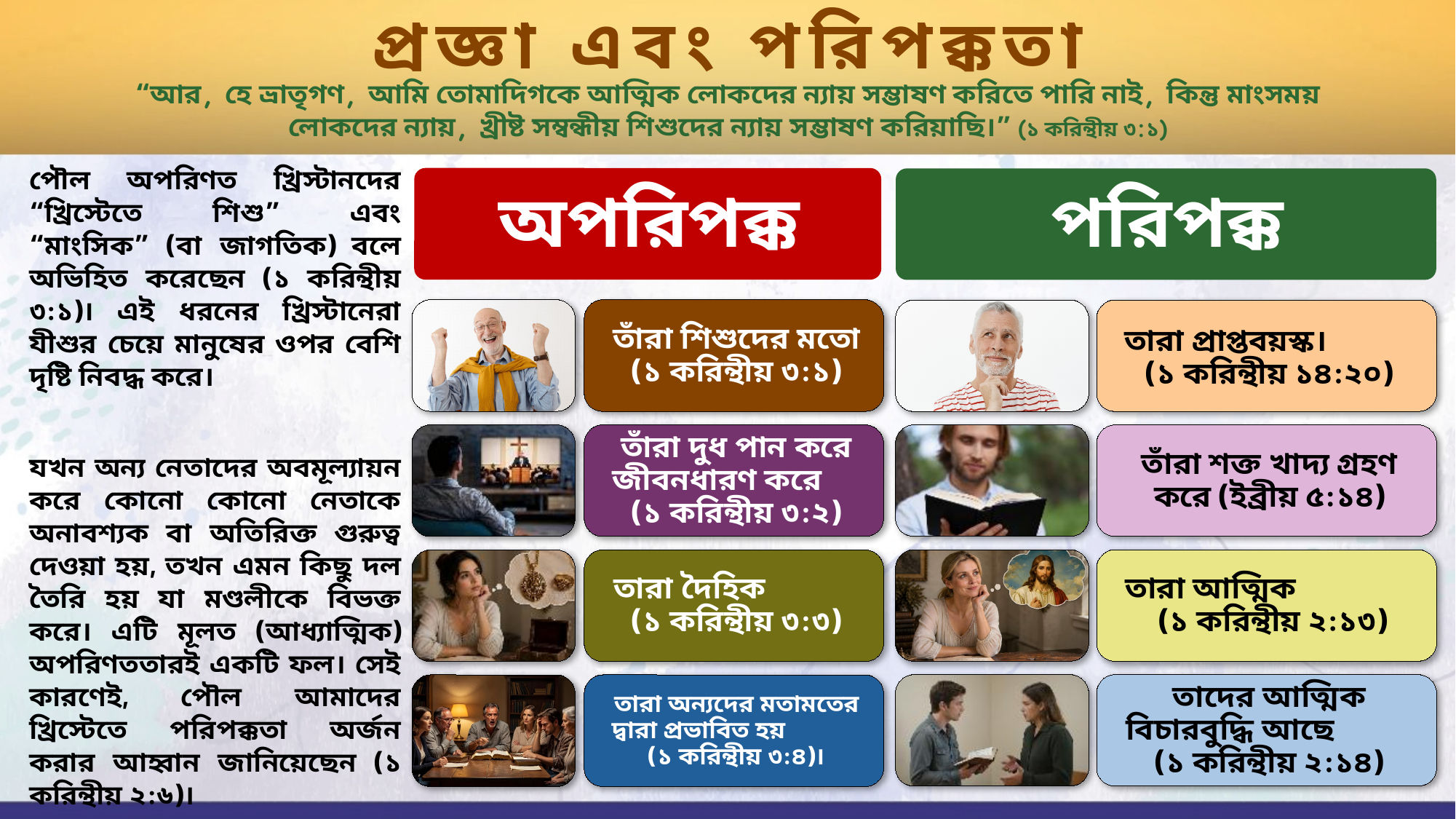

প্রজ্ঞা এবং পরিপক্কতা
“আর, হে ভ্রাতৃগণ, আমি তোমাদিগকে আত্মিক লোকদের ন্যায় সম্ভাষণ করিতে পারি নাই, কিন্তু মাংসময় লোকদের ন্যায়, খ্রীষ্ট সম্বন্ধীয় শিশুদের ন্যায় সম্ভাষণ করিয়াছি।” (১ করিন্থীয় ৩:১)
পৌল অপরিণত খ্রিস্টানদের “খ্রিস্টেতে শিশু” এবং “মাংসিক” (বা জাগতিক) বলে অভিহিত করেছেন (১ করিন্থীয় ৩:১)। এই ধরনের খ্রিস্টানেরা যীশুর চেয়ে মানুষের ওপর বেশি দৃষ্টি নিবদ্ধ করে।
অপরিপক্ক
তাঁরা শিশুদের মতো (১ করিন্থীয় ৩:১)
তাঁরা দুধ পান করে জীবনধারণ করে      (১ করিন্থীয় ৩:২)
তারা দৈহিক             (১ করিন্থীয় ৩:৩)
তারা অন্যদের মতামতের দ্বারা প্রভাবিত হয়             (১ করিন্থীয় ৩:৪)।
পরিপক্ক
তারা প্রাপ্তবয়স্ক।
(১ করিন্থীয় ১৪:২০)
তাঁরা শক্ত খাদ্য গ্রহণ করে (ইব্রীয় ৫:১৪)
তারা আত্মিক                 (১ করিন্থীয় ২:১৩)
তাদের আত্মিক বিচারবুদ্ধি আছে           (১ করিন্থীয় ২:১৪)
যখন অন্য নেতাদের অবমূল্যায়ন করে কোনো কোনো নেতাকে অনাবশ্যক বা অতিরিক্ত গুরুত্ব দেওয়া হয়, তখন এমন কিছু দল তৈরি হয় যা মণ্ডলীকে বিভক্ত করে। এটি মূলত (আধ্যাত্মিক) অপরিণততারই একটি ফল। সেই কারণেই, পৌল আমাদের খ্রিস্টেতে পরিপক্কতা অর্জন করার আহ্বান জানিয়েছেন (১ করিন্থীয় ২:৬)।